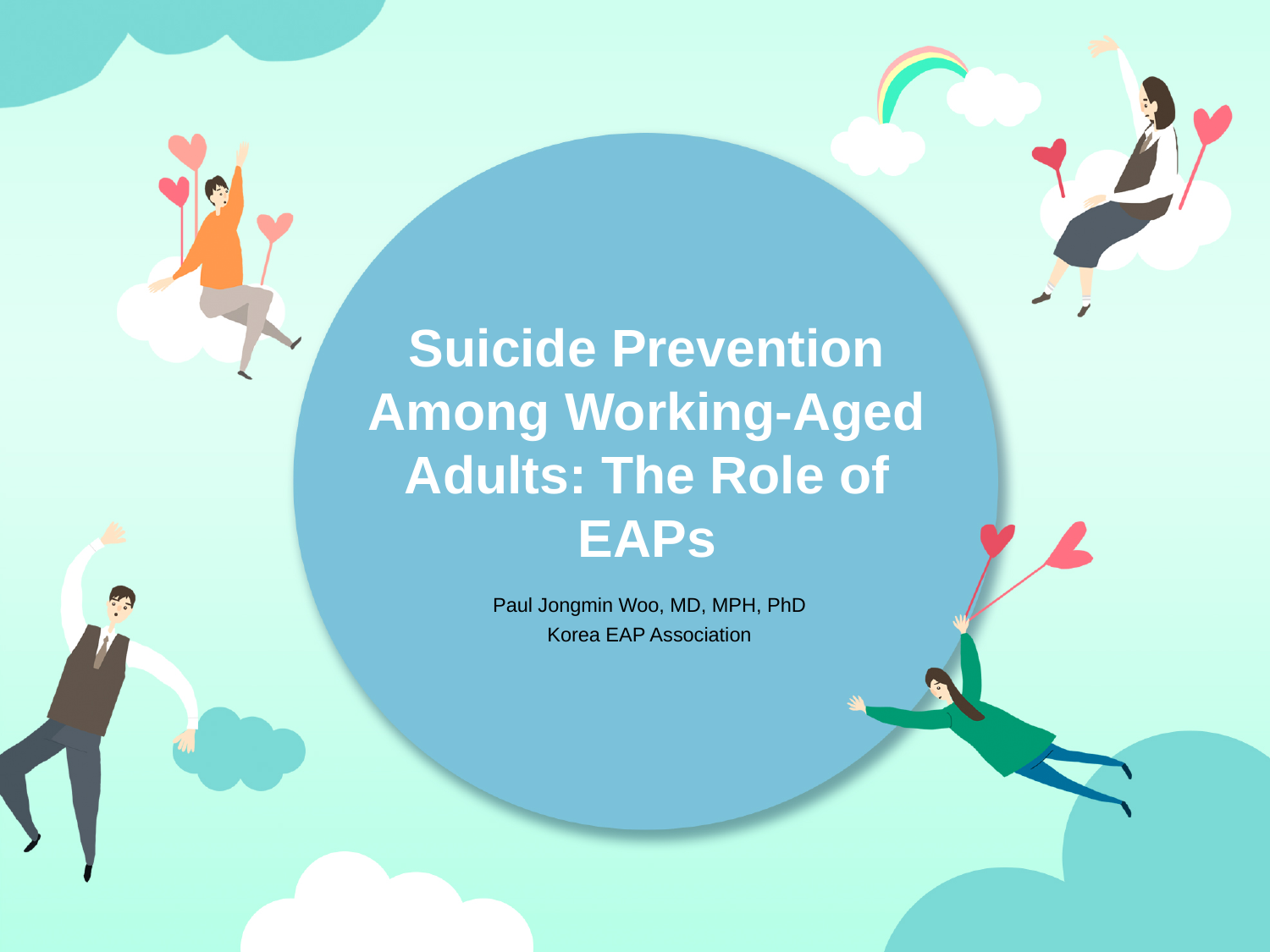

# Suicide Prevention Among Working-Aged Adults: The Role of EAPs
Paul Jongmin Woo, MD, MPH, PhD
Korea EAP Association